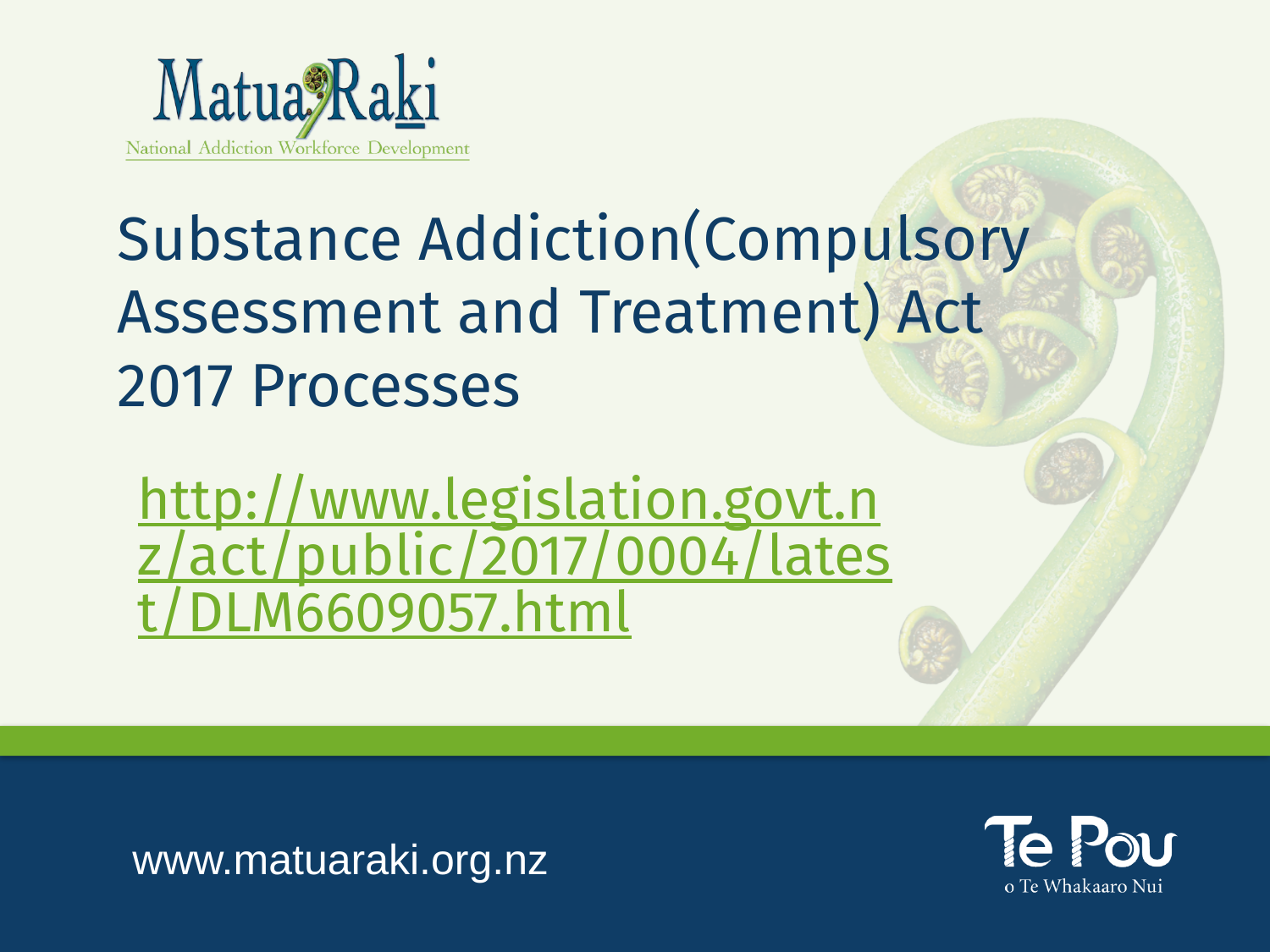

# Substance Addiction(Compulsory Assessment and Treatment) Act 2017 Processes
http://www.legislation.govt.nz/act/public/2017/0004/latest/DLM6609057.html